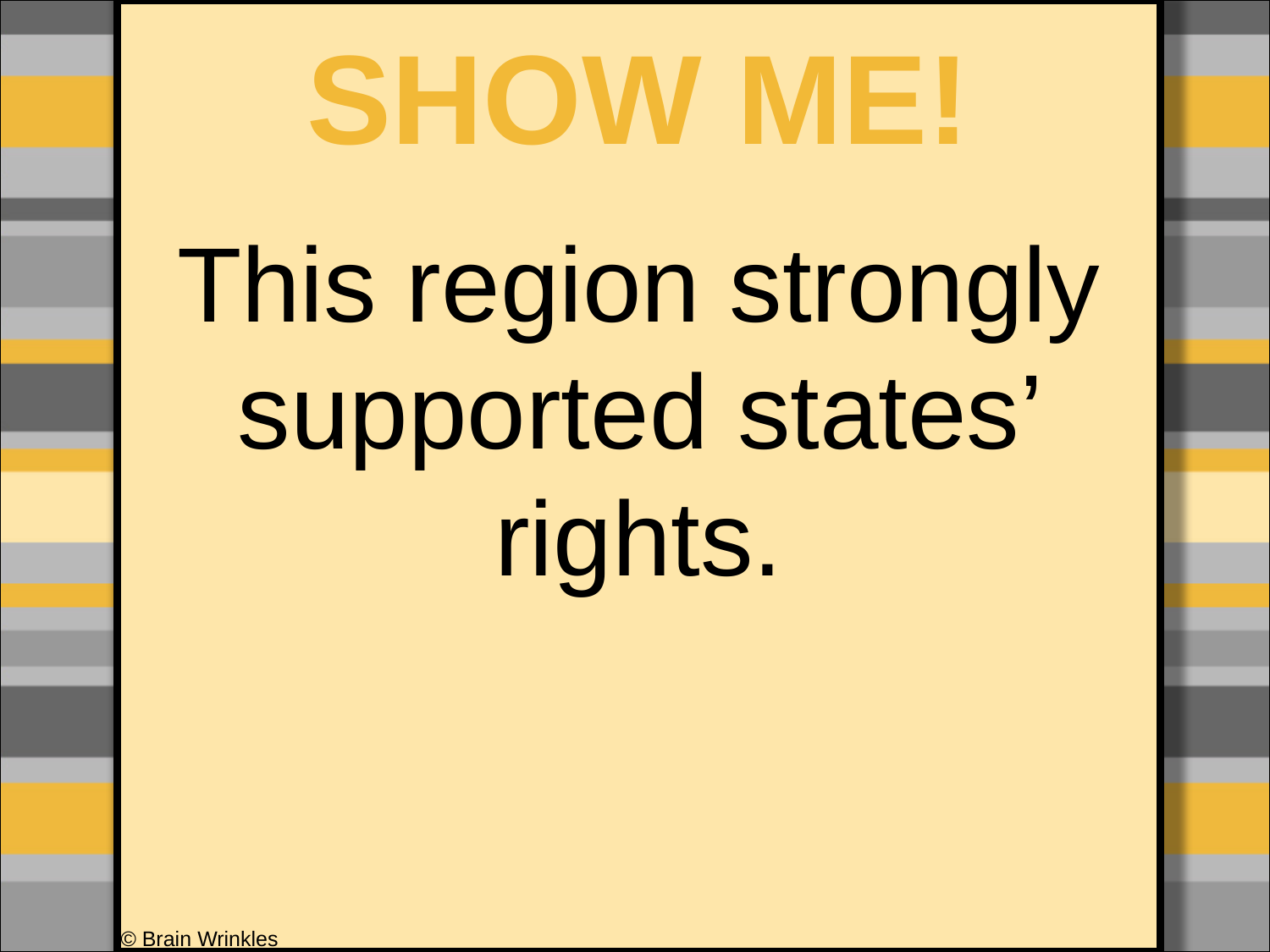

SHOW ME!
#
This region strongly supported states’ rights.

© Brain Wrinkles